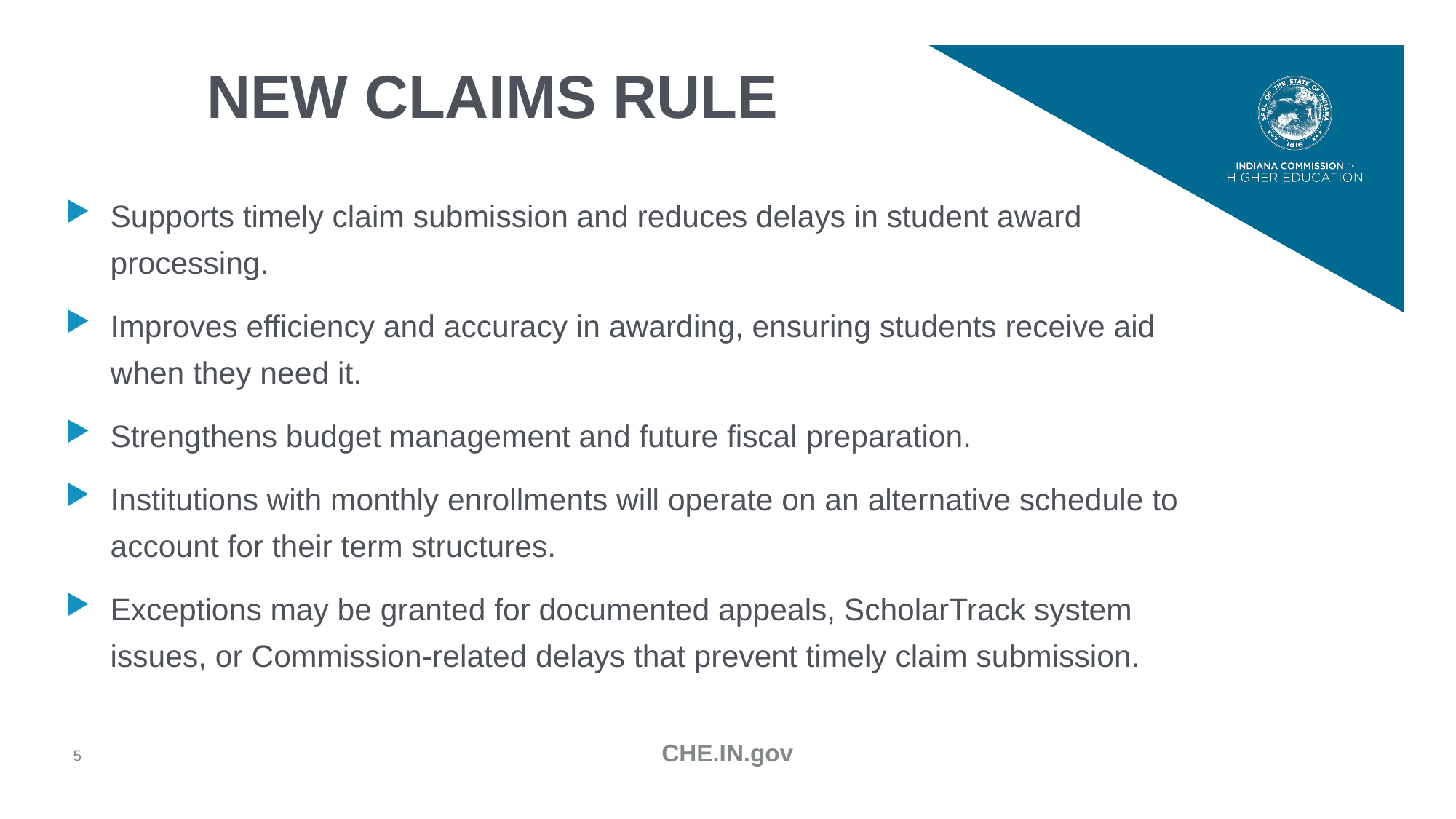

# New Claims rule
Supports timely claim submission and reduces delays in student award processing.
Improves efficiency and accuracy in awarding, ensuring students receive aid when they need it.
Strengthens budget management and future fiscal preparation.
Institutions with monthly enrollments will operate on an alternative schedule to account for their term structures.
Exceptions may be granted for documented appeals, ScholarTrack system issues, or Commission‑related delays that prevent timely claim submission.